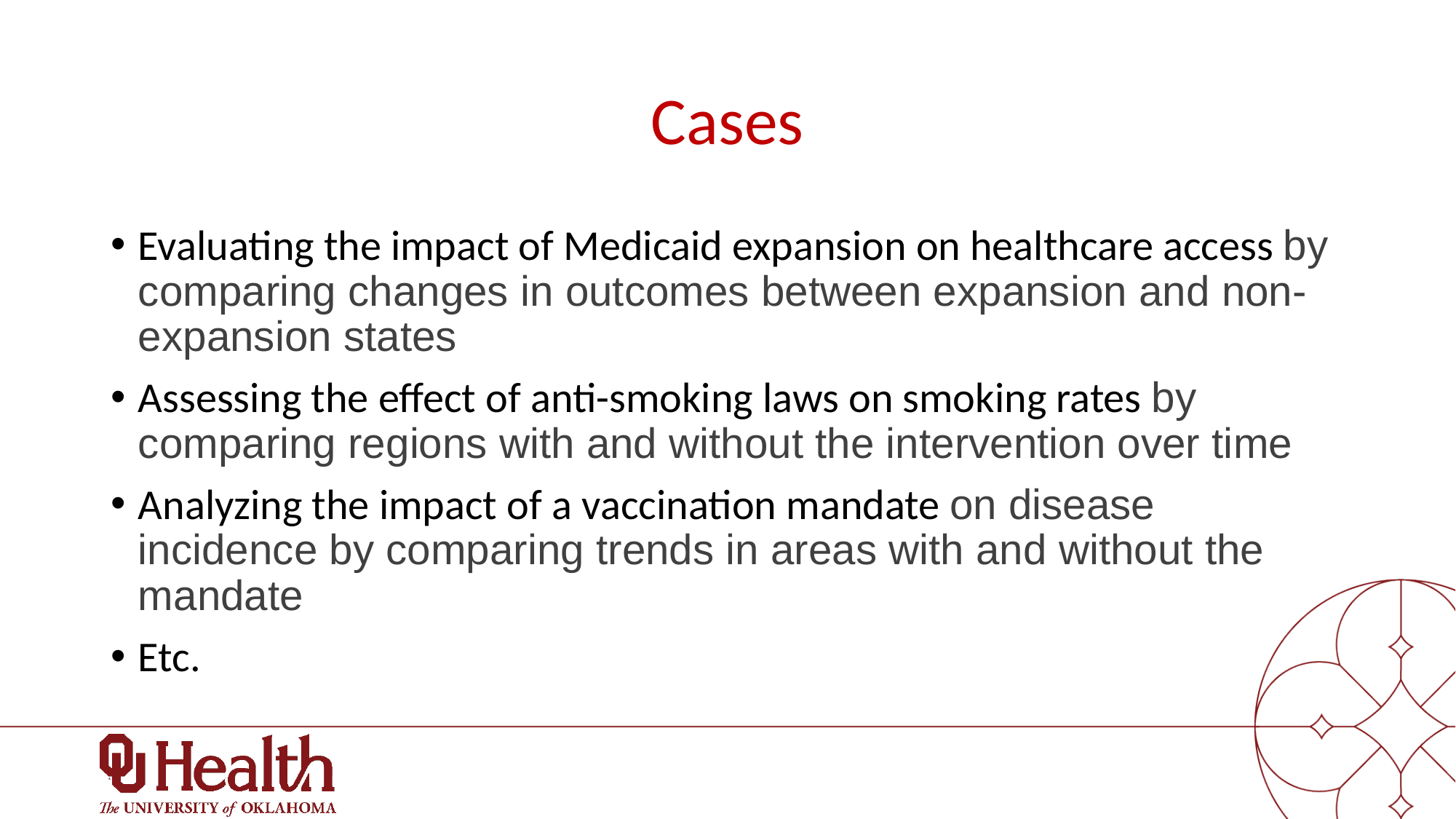

# Cases
Evaluating the impact of Medicaid expansion on healthcare access by comparing changes in outcomes between expansion and non-expansion states
Assessing the effect of anti-smoking laws on smoking rates by comparing regions with and without the intervention over time
Analyzing the impact of a vaccination mandate on disease incidence by comparing trends in areas with and without the mandate
Etc.